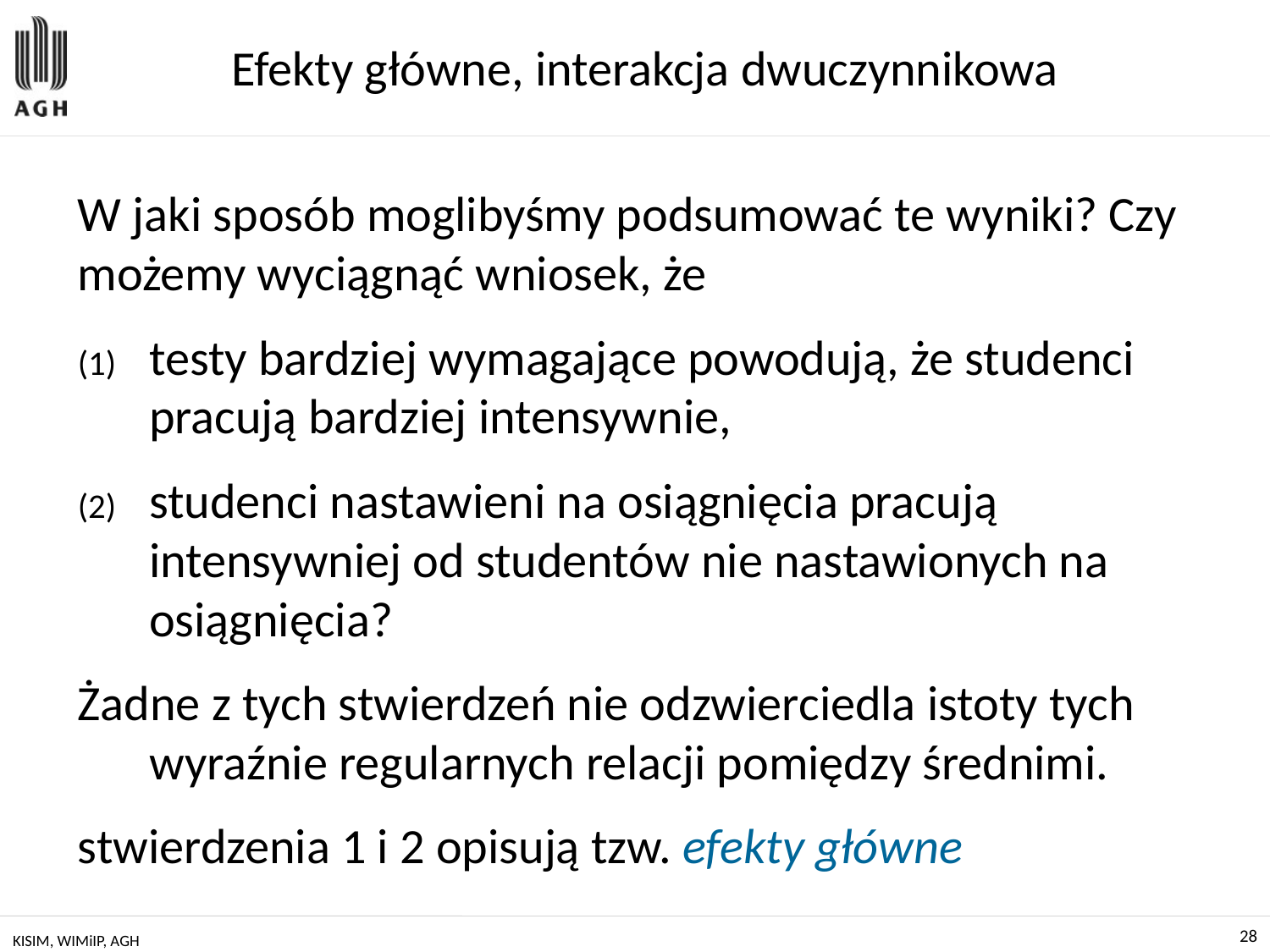

# Efekty główne, interakcja dwuczynnikowa
W jaki sposób moglibyśmy podsumować te wyniki? Czy możemy wyciągnąć wniosek, że
testy bardziej wymagające powodują, że studenci pracują bardziej intensywnie,
studenci nastawieni na osiągnięcia pracują intensywniej od studentów nie nastawionych na osiągnięcia?
Żadne z tych stwierdzeń nie odzwierciedla istoty tych wyraźnie regularnych relacji pomiędzy średnimi.
stwierdzenia 1 i 2 opisują tzw. efekty główne
KISIM, WIMiIP, AGH